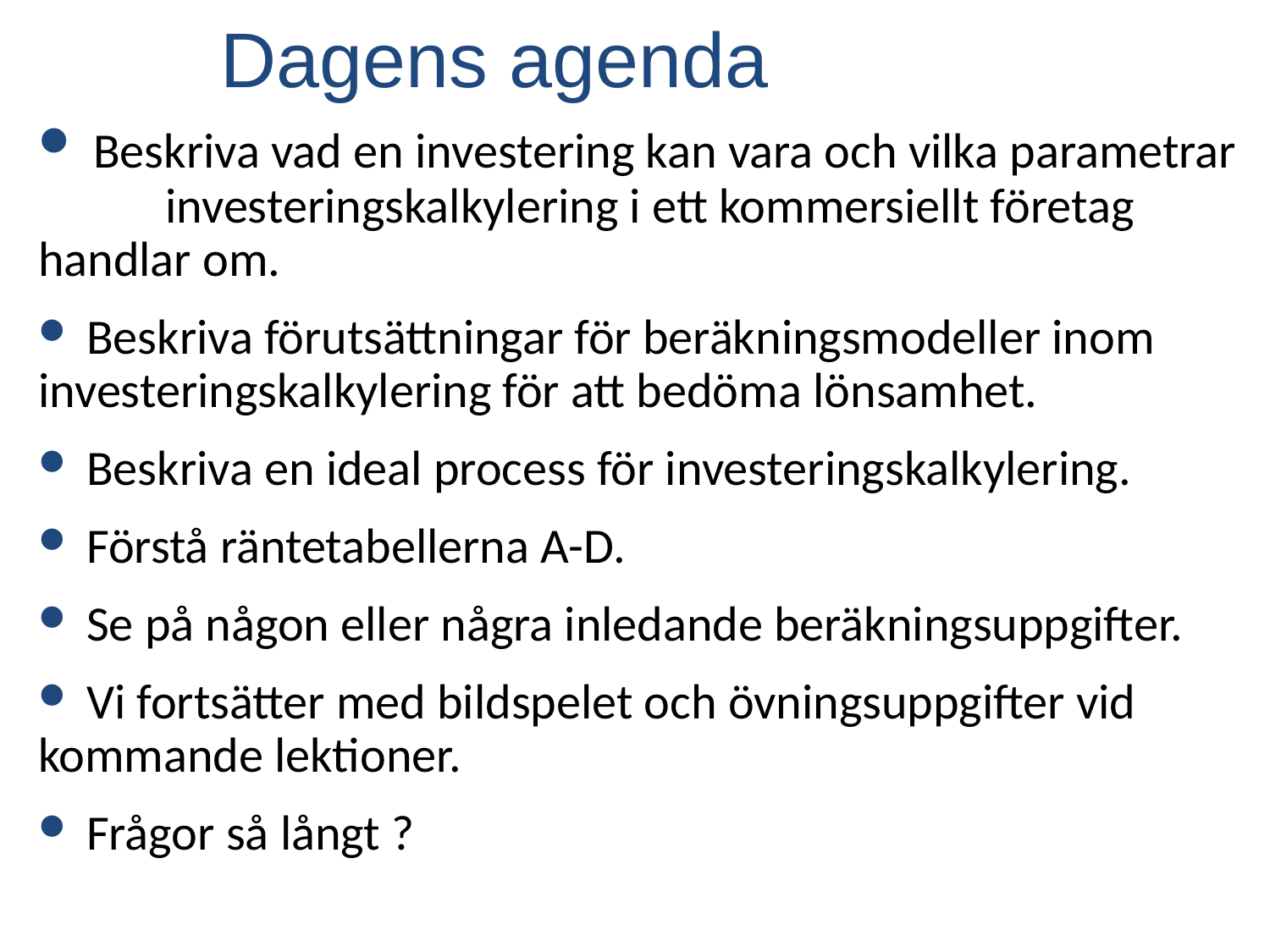

Dagens agenda
 Beskriva vad en investering kan vara och vilka parametrar 	investeringskalkylering i ett kommersiellt företag 	handlar om.
 Beskriva förutsättningar för beräkningsmodeller inom 	investeringskalkylering för att bedöma lönsamhet.
 Beskriva en ideal process för investeringskalkylering.
 Förstå räntetabellerna A-D.
 Se på någon eller några inledande beräkningsuppgifter.
 Vi fortsätter med bildspelet och övningsuppgifter vid 	kommande lektioner.
 Frågor så långt ?